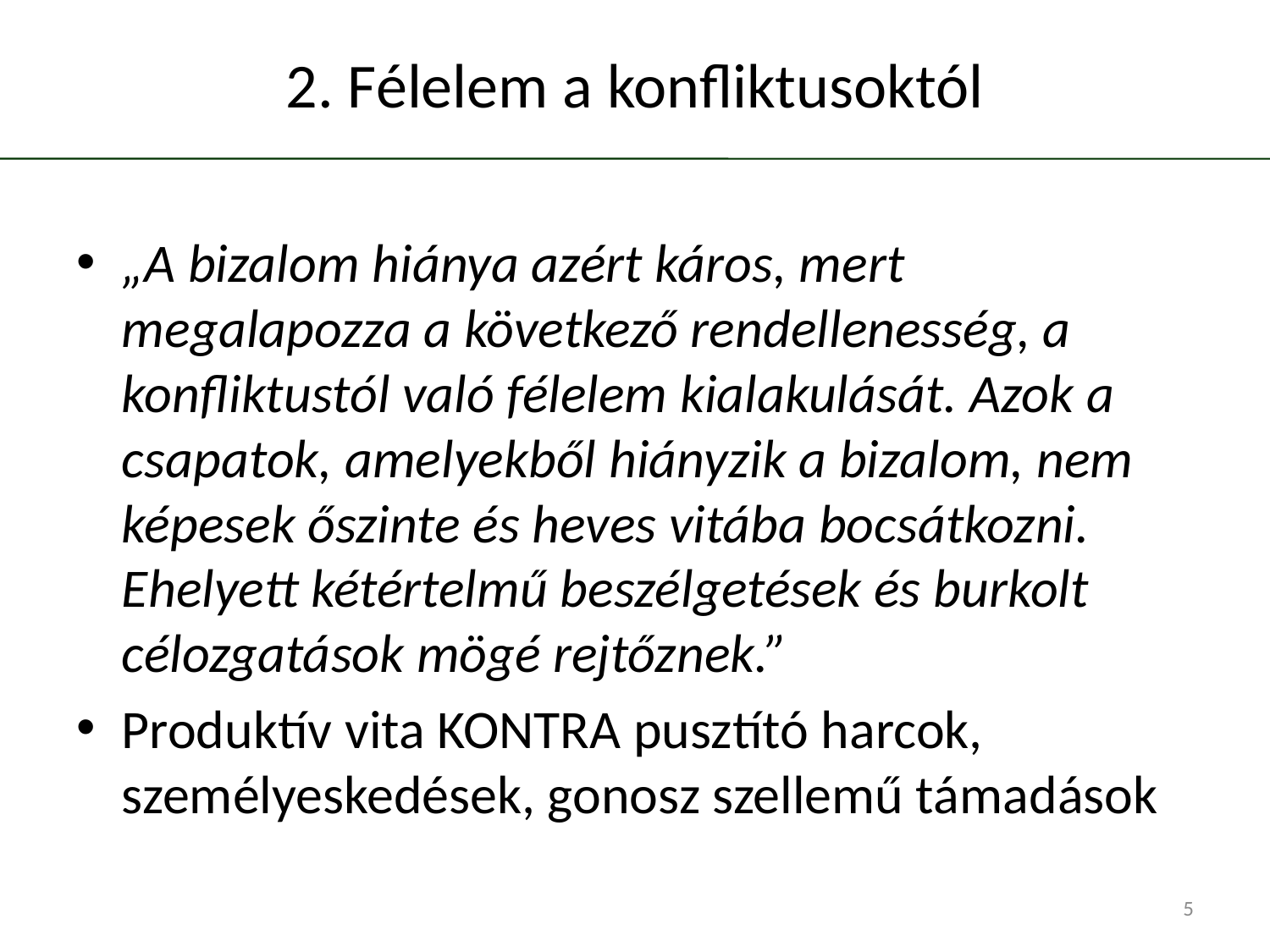

# 2. Félelem a konfliktusoktól
„A bizalom hiánya azért káros, mert megalapozza a következő rendellenesség, a konfliktustól való félelem kialakulását. Azok a csapatok, amelyekből hiányzik a bizalom, nem képesek őszinte és heves vitába bocsátkozni. Ehelyett kétértelmű beszélgetések és burkolt célozgatások mögé rejtőznek.”
Produktív vita KONTRA pusztító harcok, személyeskedések, gonosz szellemű támadások
5